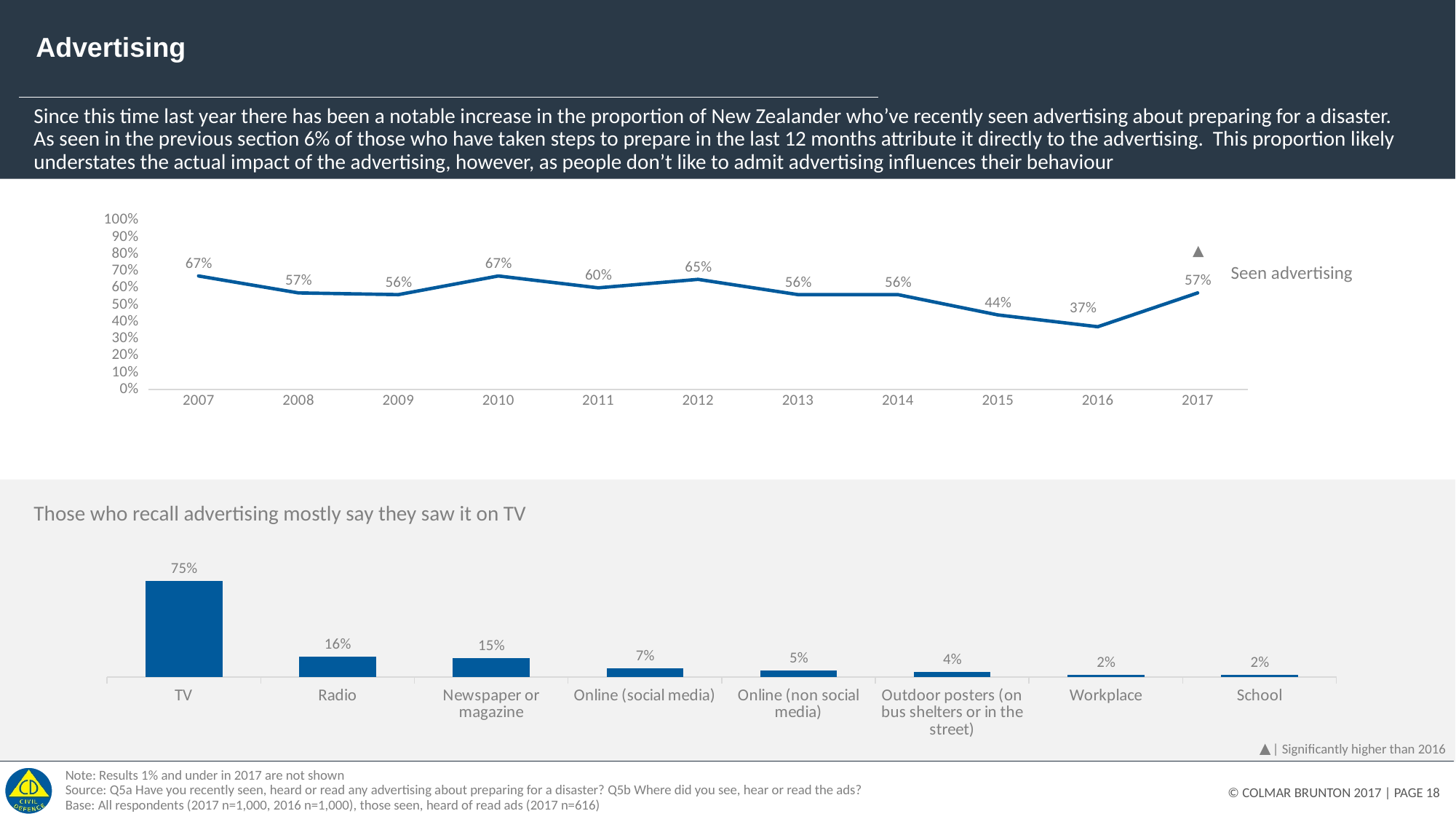

# Advertising
Since this time last year there has been a notable increase in the proportion of New Zealander who’ve recently seen advertising about preparing for a disaster.  As seen in the previous section 6% of those who have taken steps to prepare in the last 12 months attribute it directly to the advertising.  This proportion likely understates the actual impact of the advertising, however, as people don’t like to admit advertising influences their behaviour

### Chart

| Category | Column1 |
|---|---|
| 2007 | 0.67 |
| 2008 | 0.57 |
| 2009 | 0.56 |
| 2010 | 0.67 |
| 2011 | 0.6 |
| 2012 | 0.65 |
| 2013 | 0.56 |
| 2014 | 0.56 |
| 2015 | 0.44 |
| 2016 | 0.37 |
| 2017 | 0.57 |
Seen advertising
Those who recall advertising mostly say they saw it on TV

### Chart

| Category | 2016 |
|---|---|
| TV | 0.75 |
| Radio | 0.16 |
| Newspaper or magazine | 0.15 |
| Online (social media) | 0.07 |
| Online (non social media) | 0.05 |
| Outdoor posters (on bus shelters or in the street) | 0.04 |
| Workplace | 0.02 |
| School | 0.02 |
| Significantly higher than 2016

Note: Results 1% and under in 2017 are not shown
Source: Q5a Have you recently seen, heard or read any advertising about preparing for a disaster? Q5b Where did you see, hear or read the ads?
Base: All respondents (2017 n=1,000, 2016 n=1,000), those seen, heard of read ads (2017 n=616)